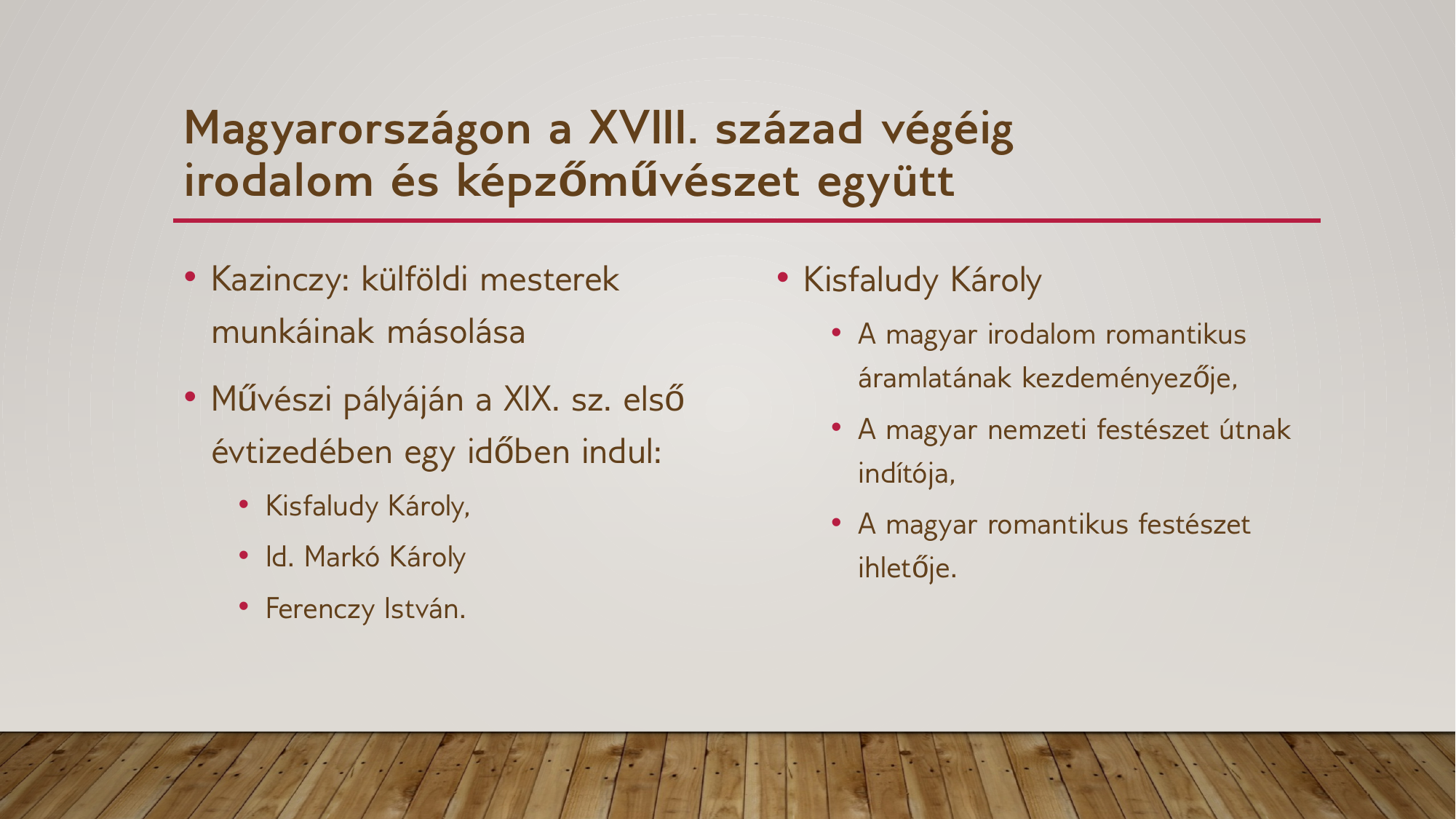

# Magyarországon a XVIII. század végéig irodalom és képzőművészet együtt
Kazinczy: külföldi mesterek munkáinak másolása
Művészi pályáján a XIX. sz. első évtizedében egy időben indul:
Kisfaludy Károly,
Id. Markó Károly
Ferenczy István.
Kisfaludy Károly
A magyar irodalom romantikus áramlatának kezdeményezője,
A magyar nemzeti festészet útnak indítója,
A magyar romantikus festészet ihletője.